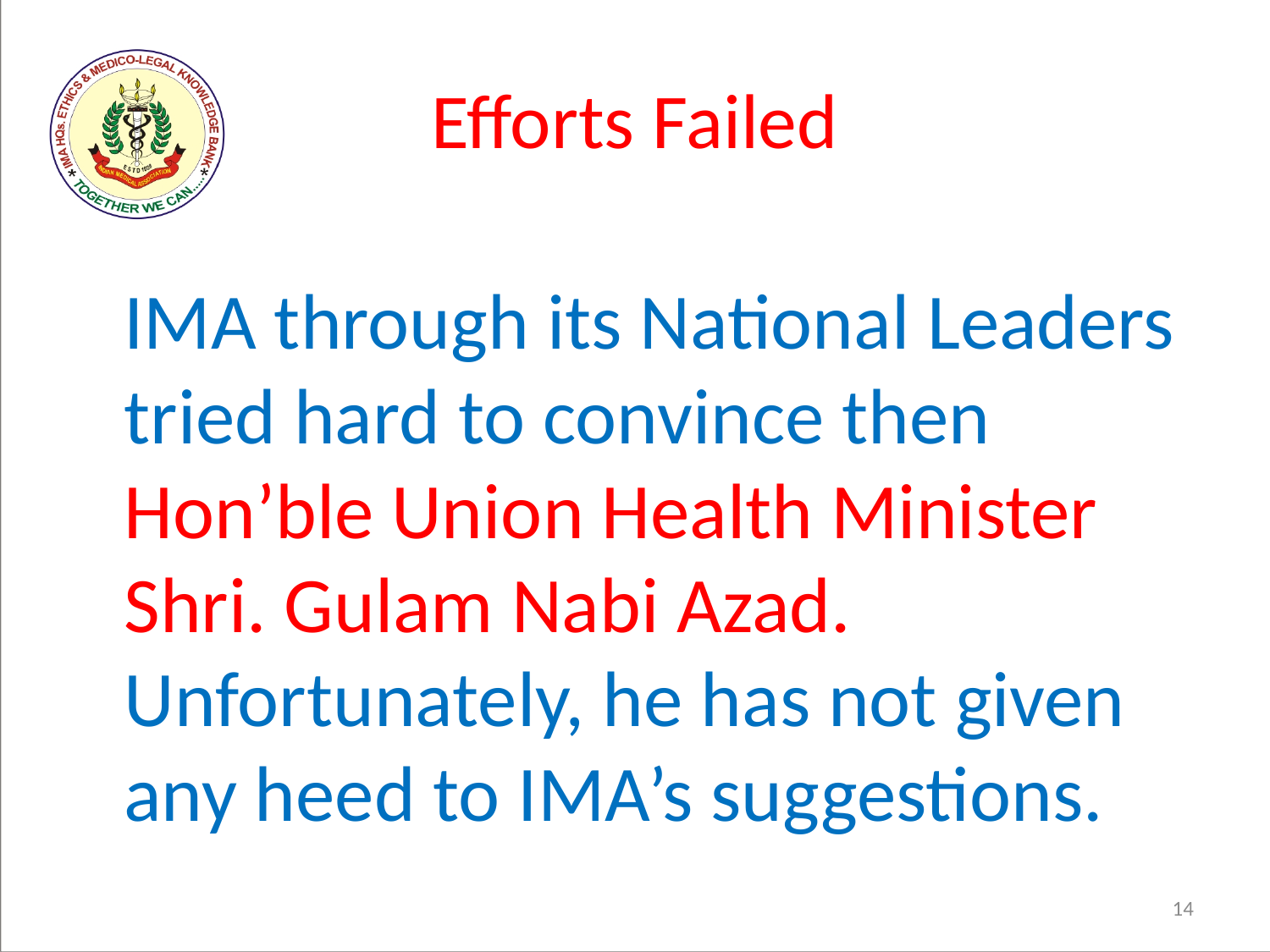

# Efforts Failed
	IMA through its National Leaders tried hard to convince then Hon’ble Union Health Minister Shri. Gulam Nabi Azad. Unfortunately, he has not given any heed to IMA’s suggestions.
14